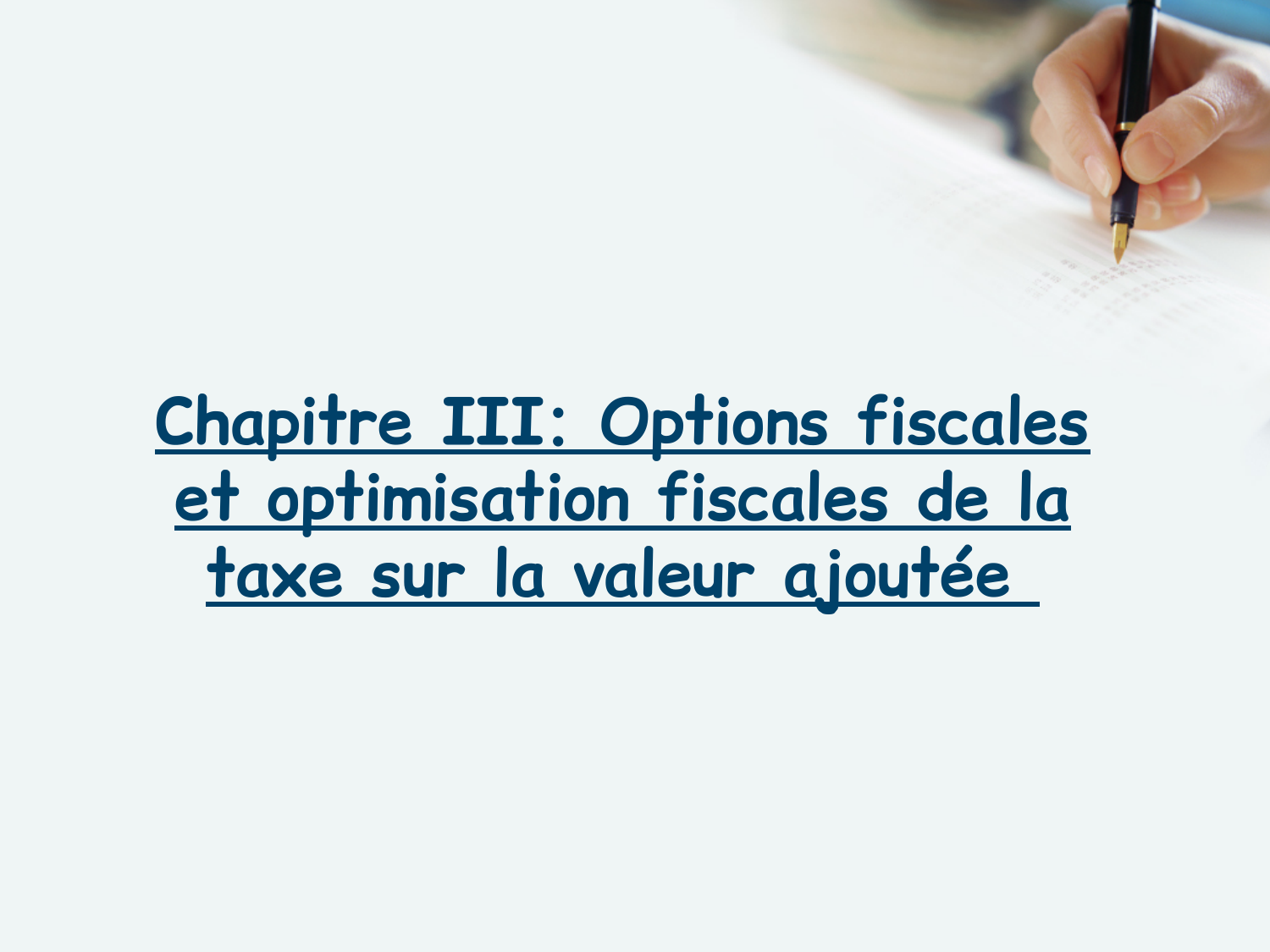

#

Chapitre III: Options fiscales et optimisation fiscales de la taxe sur la valeur ajoutée